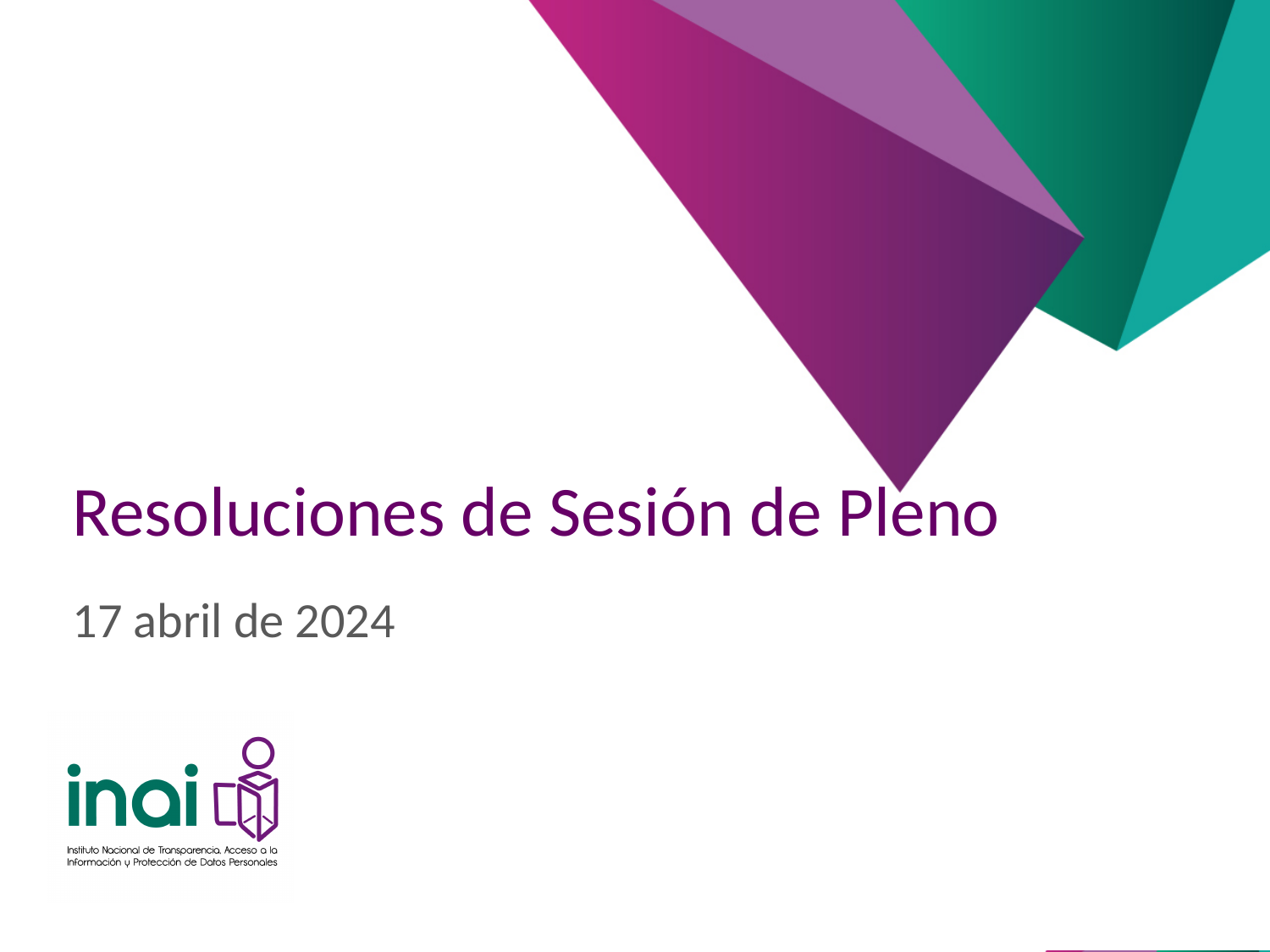

# Resoluciones de Sesión de Pleno 17 abril de 2024